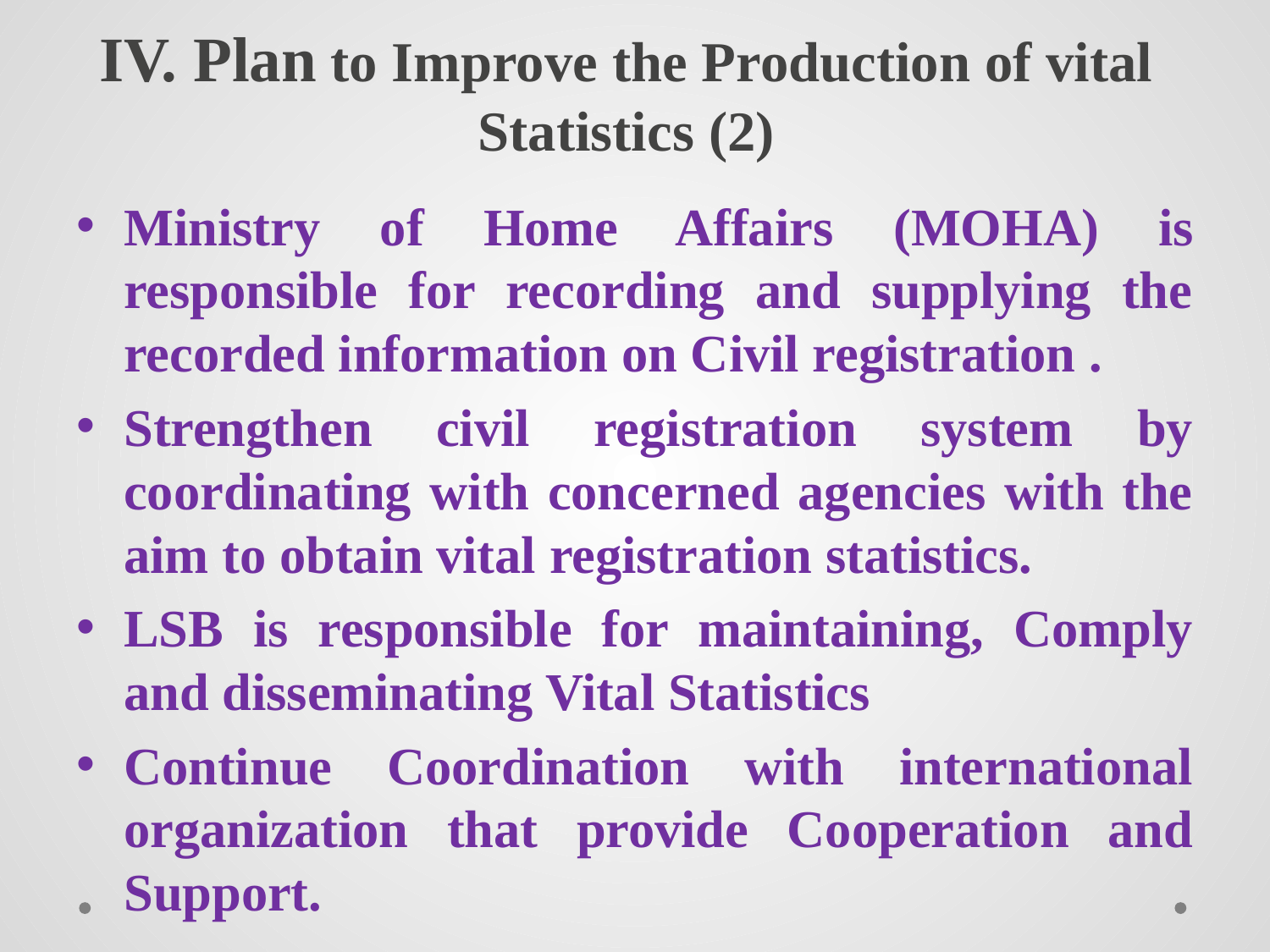

# IV. Plan to Improve the Production of vital Statistics (2)
Ministry of Home Affairs (MOHA) is responsible for recording and supplying the recorded information on Civil registration .
Strengthen civil registration system by coordinating with concerned agencies with the aim to obtain vital registration statistics.
LSB is responsible for maintaining, Comply and disseminating Vital Statistics
Continue Coordination with international organization that provide Cooperation and Support.